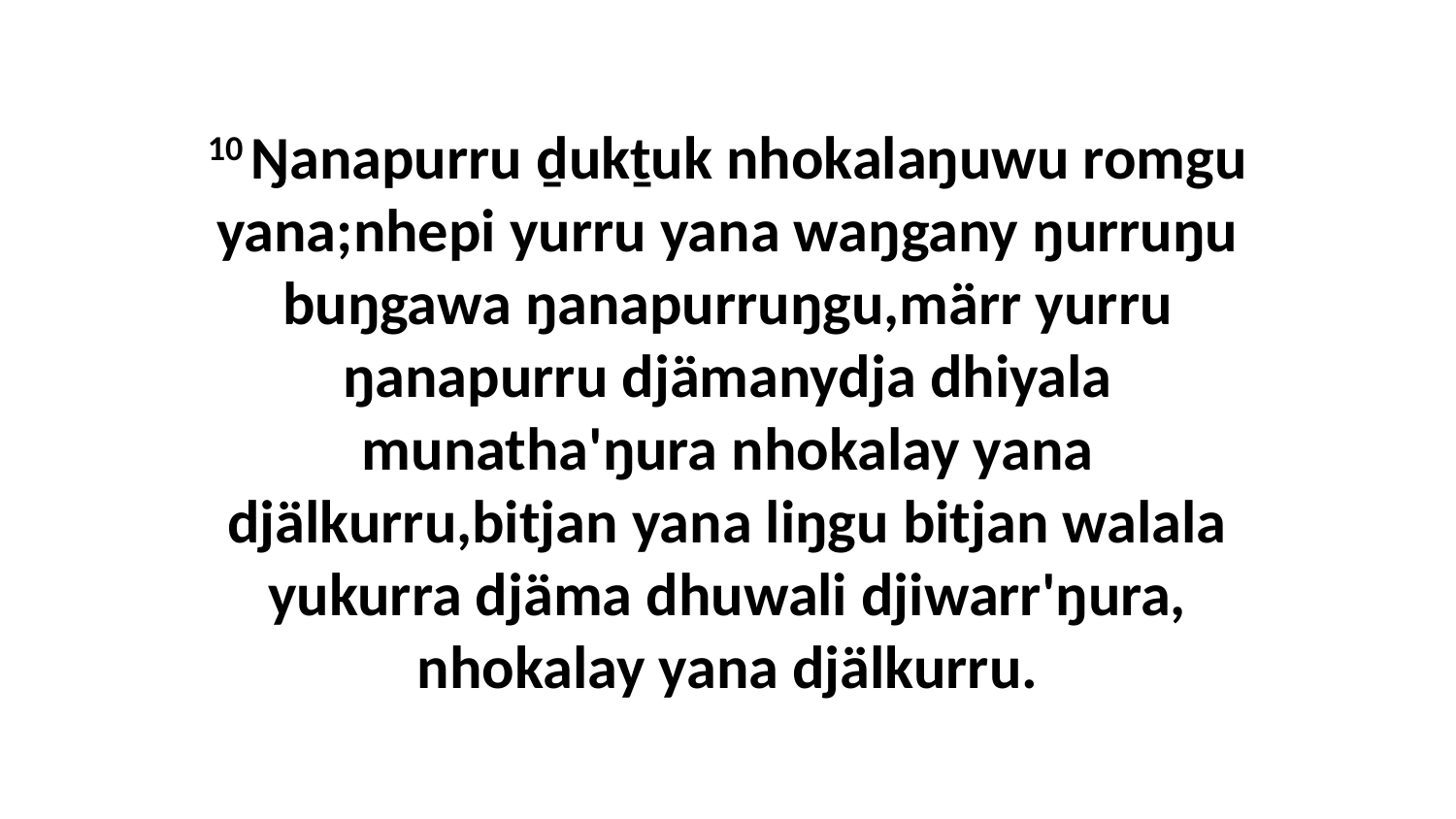

10 Ŋanapurru ḏukṯuk nhokalaŋuwu romgu yana;nhepi yurru yana waŋgany ŋurruŋu buŋgawa ŋanapurruŋgu,märr yurru ŋanapurru djämanydja dhiyala munatha'ŋura nhokalay yana djälkurru,bitjan yana liŋgu bitjan walala yukurra djäma dhuwali djiwarr'ŋura, nhokalay yana djälkurru.